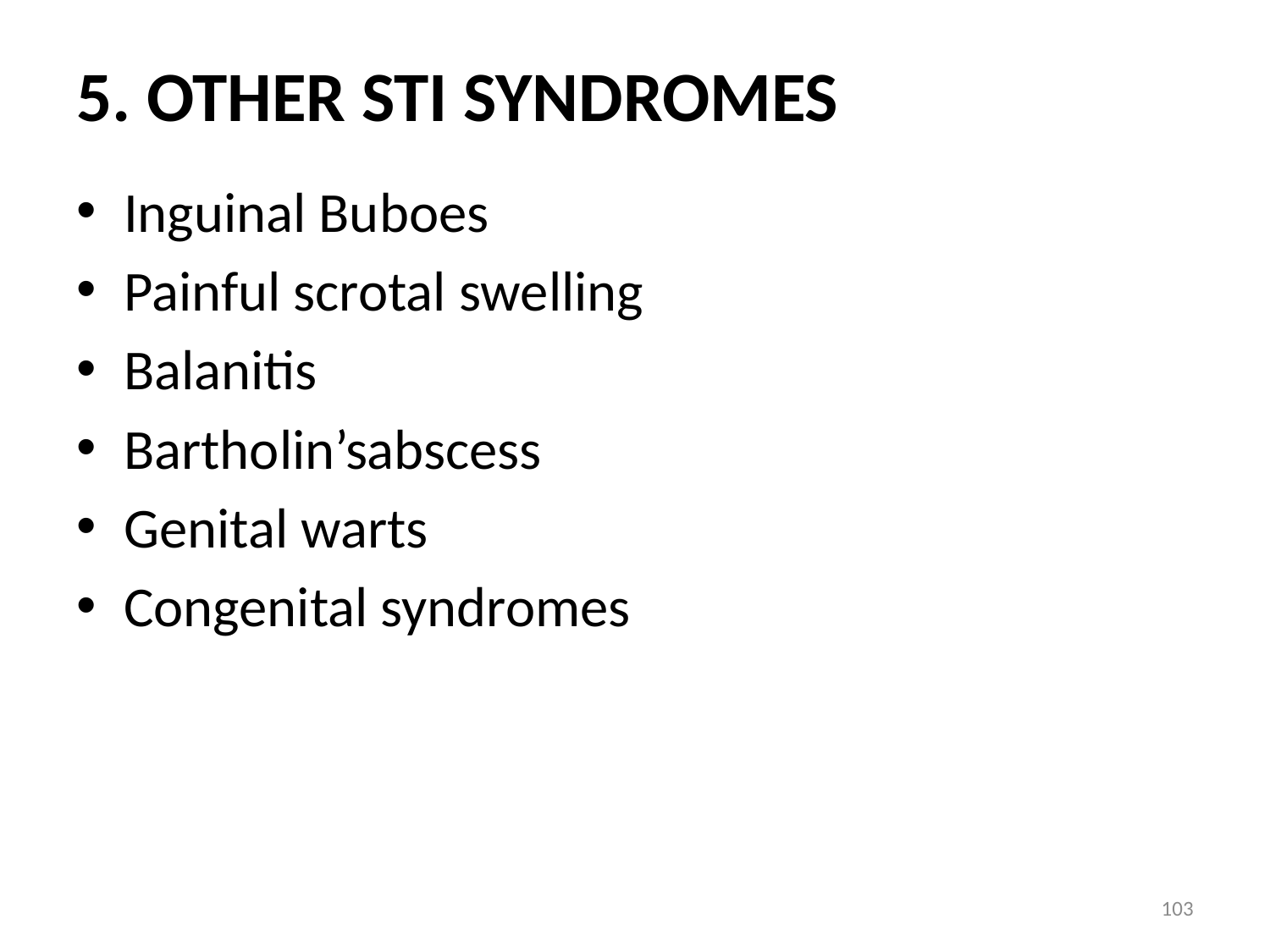

# 5. OTHER STI SYNDROMES
Inguinal Buboes
Painful scrotal swelling
Balanitis
Bartholin’sabscess
Genital warts
Congenital syndromes

103